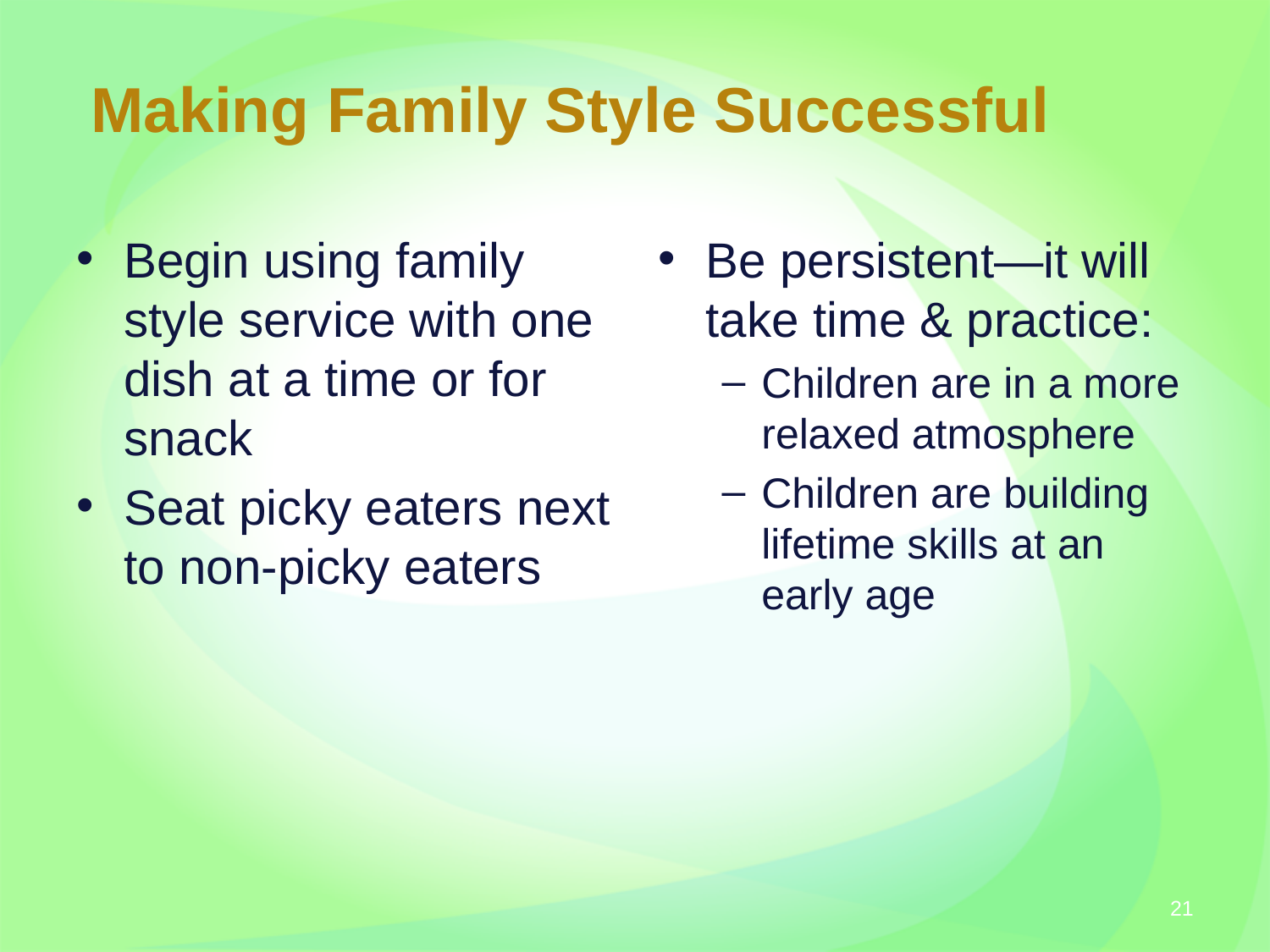

# Making Family Style Successful
Begin using family style service with one dish at a time or for snack
Seat picky eaters next to non-picky eaters
Be persistent—it will take time & practice:
Children are in a more relaxed atmosphere
Children are building lifetime skills at an early age
21